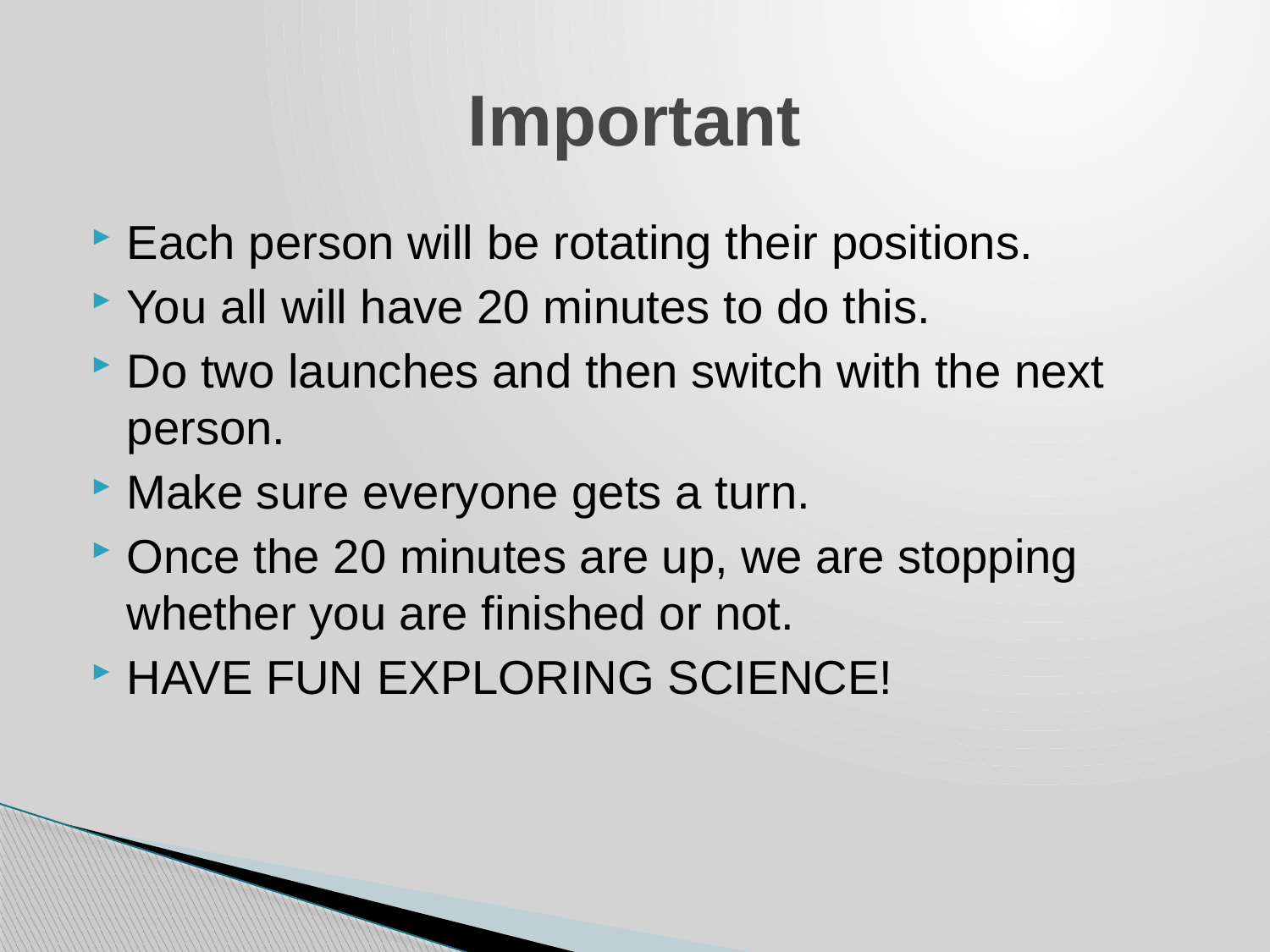

# Important
Each person will be rotating their positions.
You all will have 20 minutes to do this.
Do two launches and then switch with the next person.
Make sure everyone gets a turn.
Once the 20 minutes are up, we are stopping whether you are finished or not.
HAVE FUN EXPLORING SCIENCE!